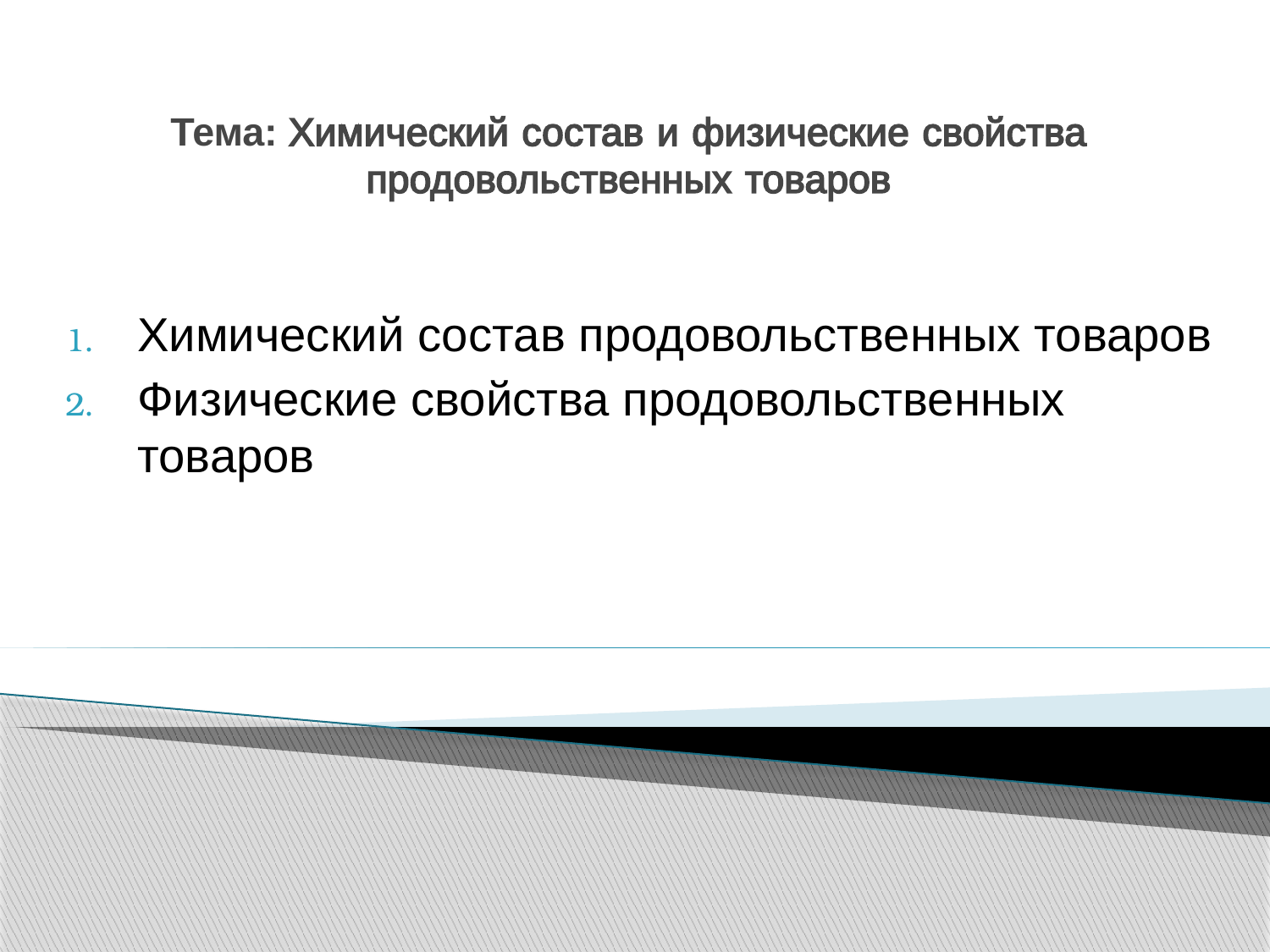

# Тема: Химический состав и физические свойства продовольственных товаров
Химический состав продовольственных товаров
Физические свойства продовольственных товаров